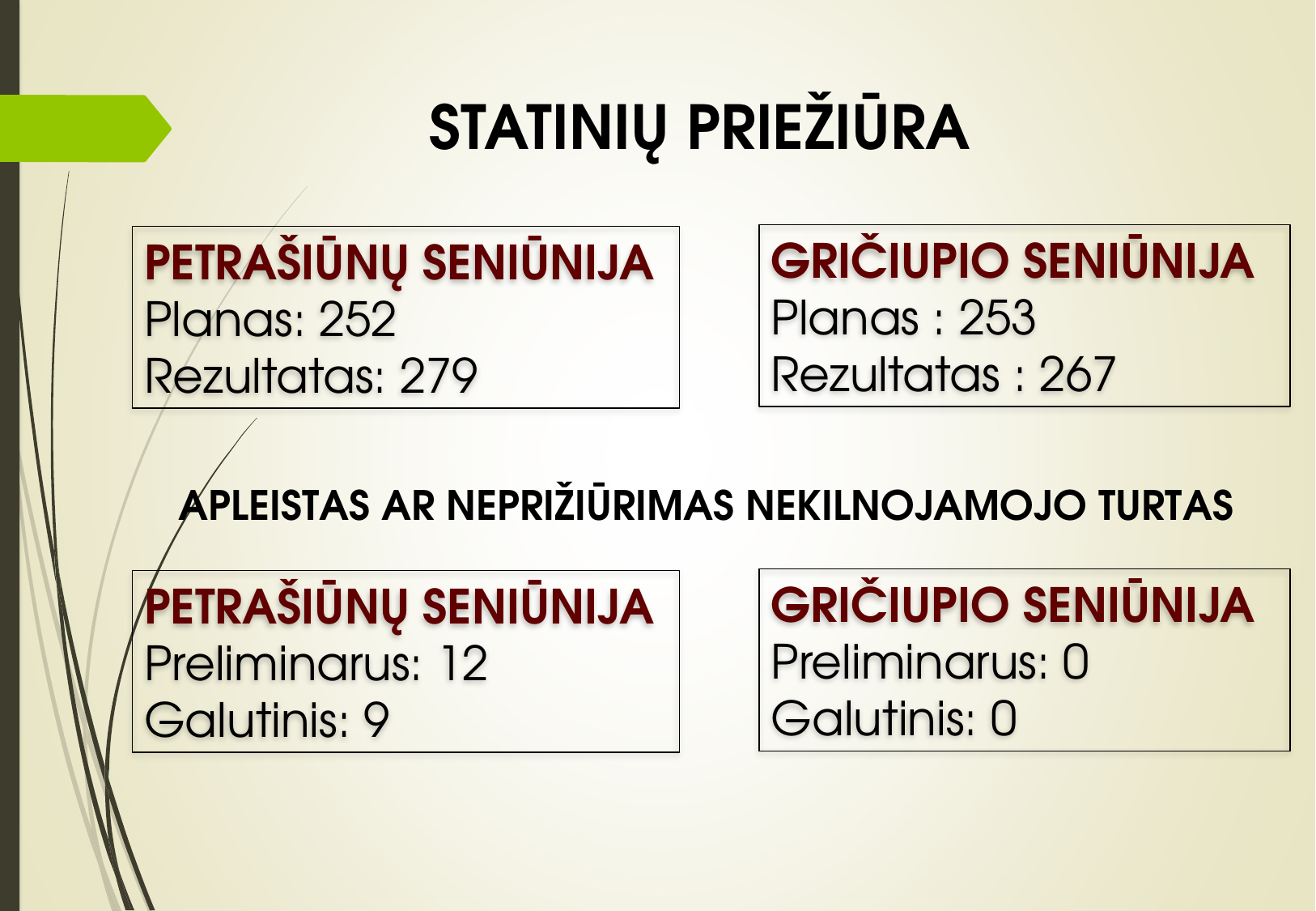

STATINIŲ PRIEŽIŪRA
GRIČIUPIO SENIŪNIJA Planas : 253
Rezultatas : 267
PETRAŠIŪNŲ SENIŪNIJA Planas: 252
Rezultatas: 279
APLEISTAS AR NEPRIŽIŪRIMAS NEKILNOJAMOJO TURTAS
GRIČIUPIO SENIŪNIJA Preliminarus: 0
Galutinis: 0
PETRAŠIŪNŲ SENIŪNIJA Preliminarus: 12
Galutinis: 9